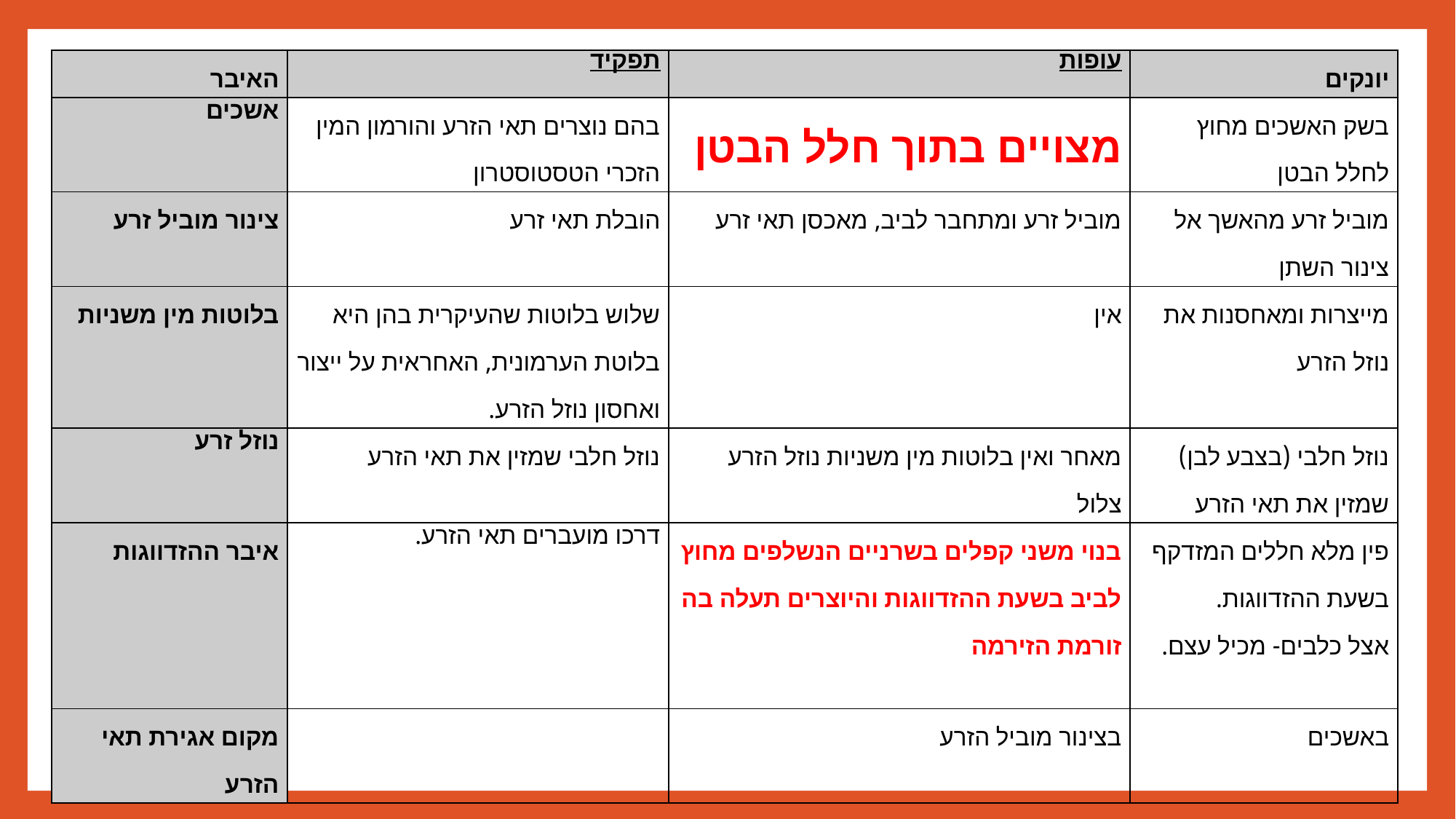

| האיבר | תפקיד | עופות | יונקים |
| --- | --- | --- | --- |
| אשכים | בהם נוצרים תאי הזרע והורמון המין הזכרי הטסטוסטרון | מצויים בתוך חלל הבטן | בשק האשכים מחוץ לחלל הבטן |
| צינור מוביל זרע | הובלת תאי זרע | מוביל זרע ומתחבר לביב, מאכסן תאי זרע | מוביל זרע מהאשך אל צינור השתן |
| בלוטות מין משניות | שלוש בלוטות שהעיקרית בהן היא בלוטת הערמונית, האחראית על ייצור ואחסון נוזל הזרע. | אין | מייצרות ומאחסנות את נוזל הזרע |
| נוזל זרע | נוזל חלבי שמזין את תאי הזרע | מאחר ואין בלוטות מין משניות נוזל הזרע צלול | נוזל חלבי (בצבע לבן) שמזין את תאי הזרע |
| איבר ההזדווגות | דרכו מועברים תאי הזרע. | בנוי משני קפלים בשרניים הנשלפים מחוץ לביב בשעת ההזדווגות והיוצרים תעלה בה זורמת הזירמה | פין מלא חללים המזדקף בשעת ההזדווגות. אצל כלבים- מכיל עצם. |
| מקום אגירת תאי הזרע |  | בצינור מוביל הזרע | באשכים |
#